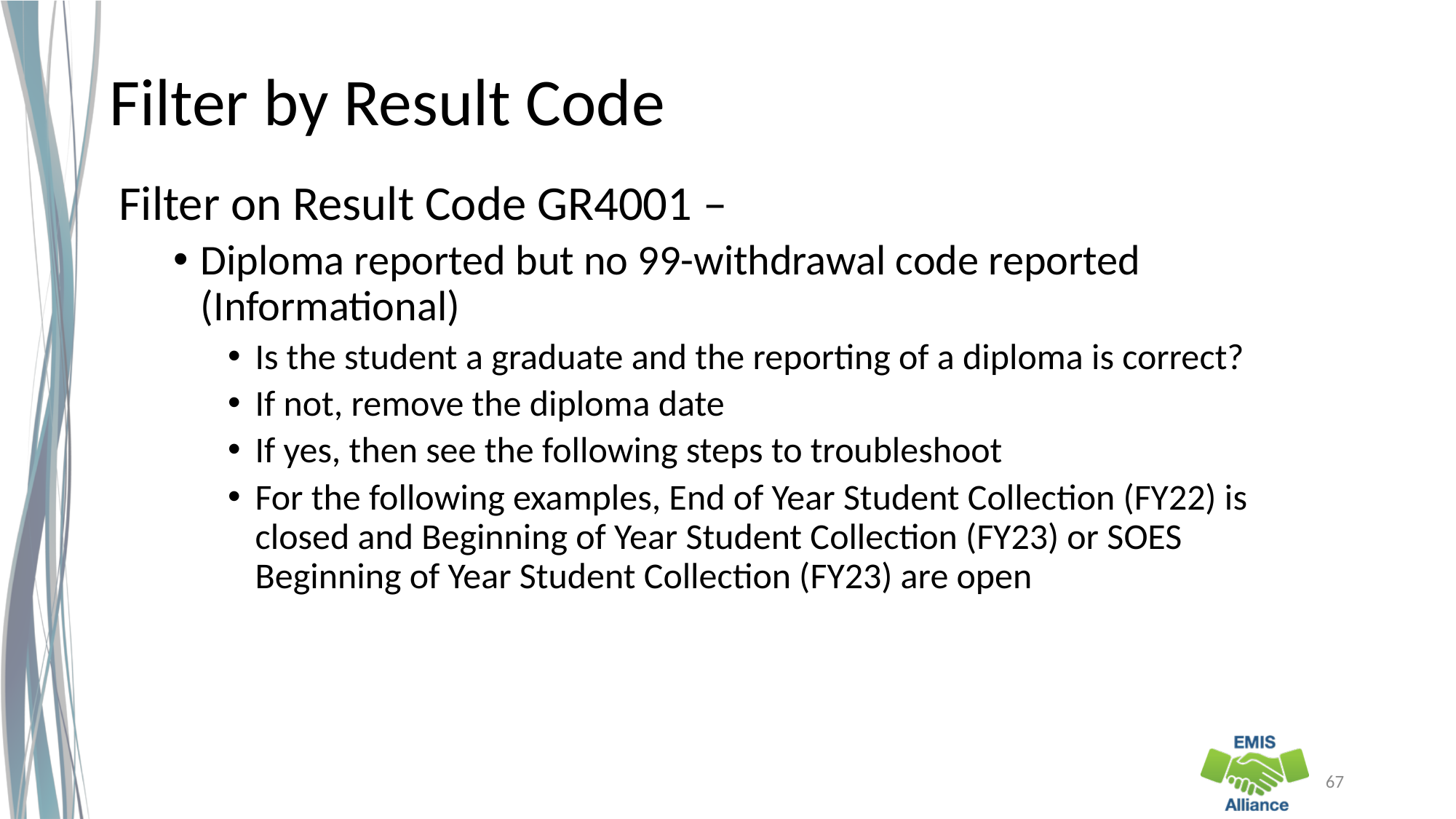

# Filter by Result Code
Filter on Result Code GR4001 –
Diploma reported but no 99-withdrawal code reported (Informational)
Is the student a graduate and the reporting of a diploma is correct?
If not, remove the diploma date
If yes, then see the following steps to troubleshoot
For the following examples, End of Year Student Collection (FY22) is closed and Beginning of Year Student Collection (FY23) or SOES Beginning of Year Student Collection (FY23) are open

67